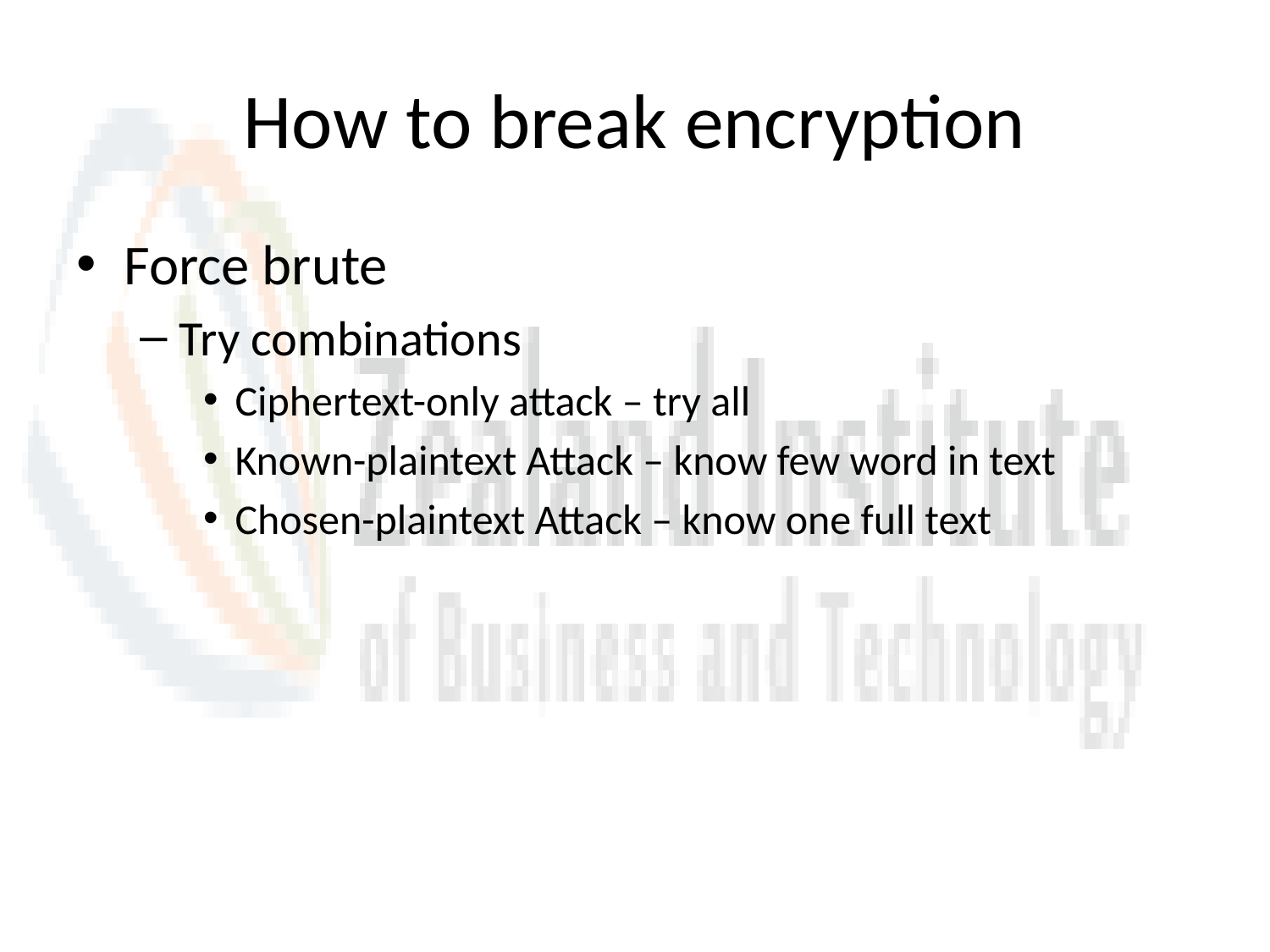

# How to break encryption
Force brute
Try combinations
Ciphertext-only attack – try all
Known-plaintext Attack – know few word in text
Chosen-plaintext Attack – know one full text